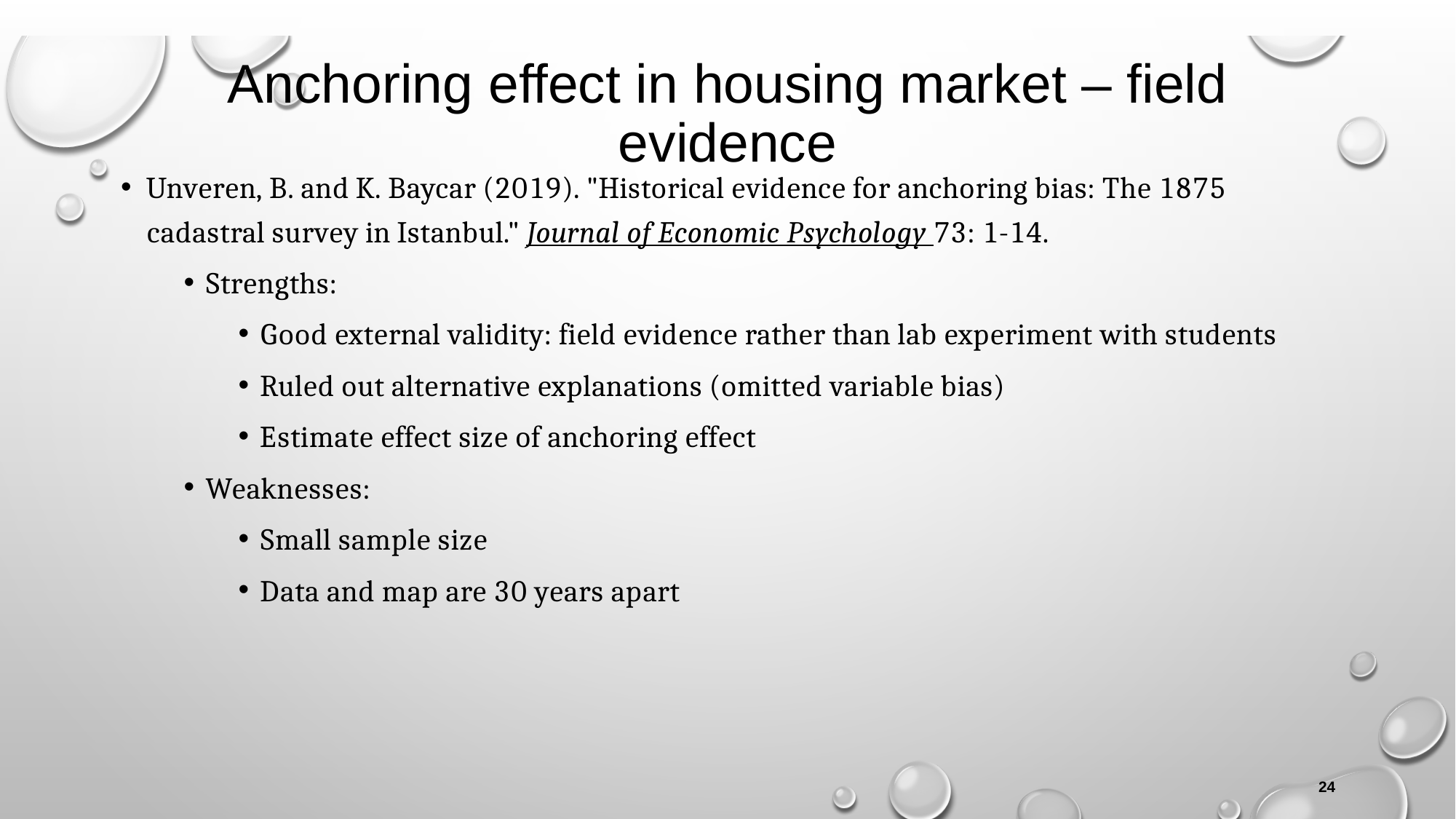

# Anchoring effect in housing market – field evidence
Unveren, B. and K. Baycar (2019). "Historical evidence for anchoring bias: The 1875 cadastral survey in Istanbul." Journal of Economic Psychology 73: 1-14.
Strengths:
Good external validity: field evidence rather than lab experiment with students
Ruled out alternative explanations (omitted variable bias)
Estimate effect size of anchoring effect
Weaknesses:
Small sample size
Data and map are 30 years apart

24